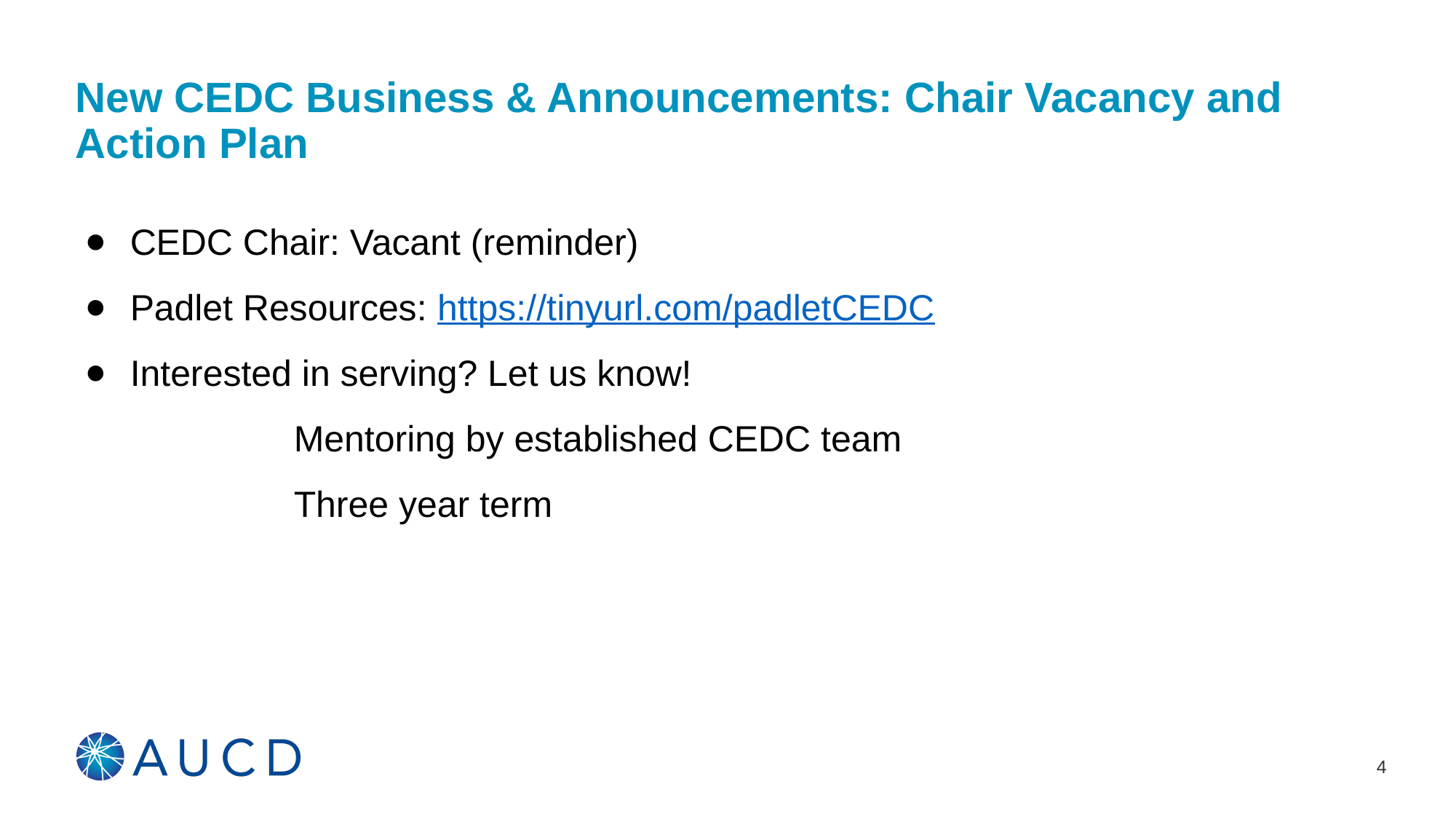

# New CEDC Business & Announcements: Chair Vacancy and Action Plan
CEDC Chair: Vacant (reminder)
Padlet Resources: https://tinyurl.com/padletCEDC
Interested in serving? Let us know!
 		Mentoring by established CEDC team
		Three year term

4